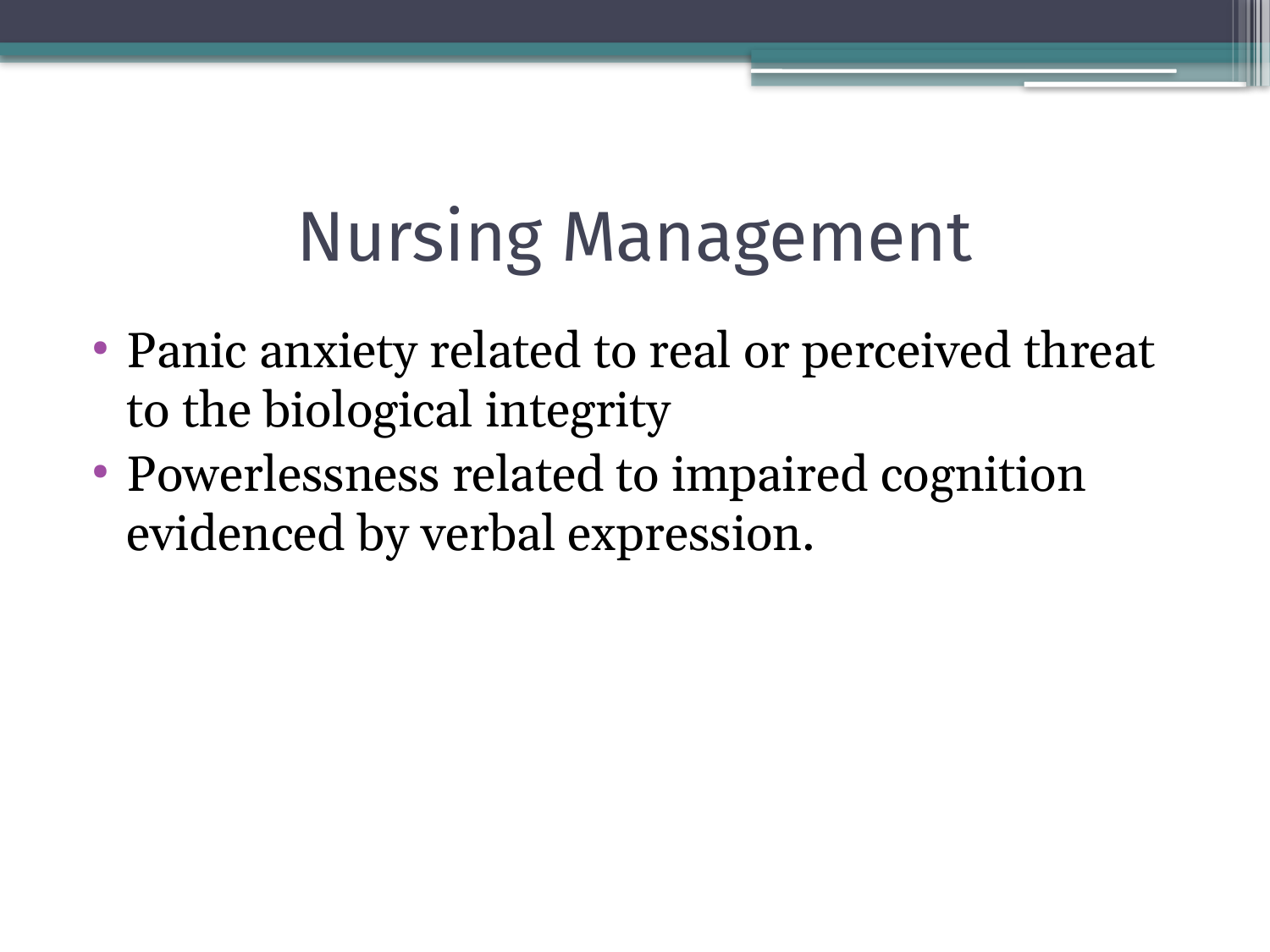

# Nursing Management
Panic anxiety related to real or perceived threat to the biological integrity
Powerlessness related to impaired cognition evidenced by verbal expression.